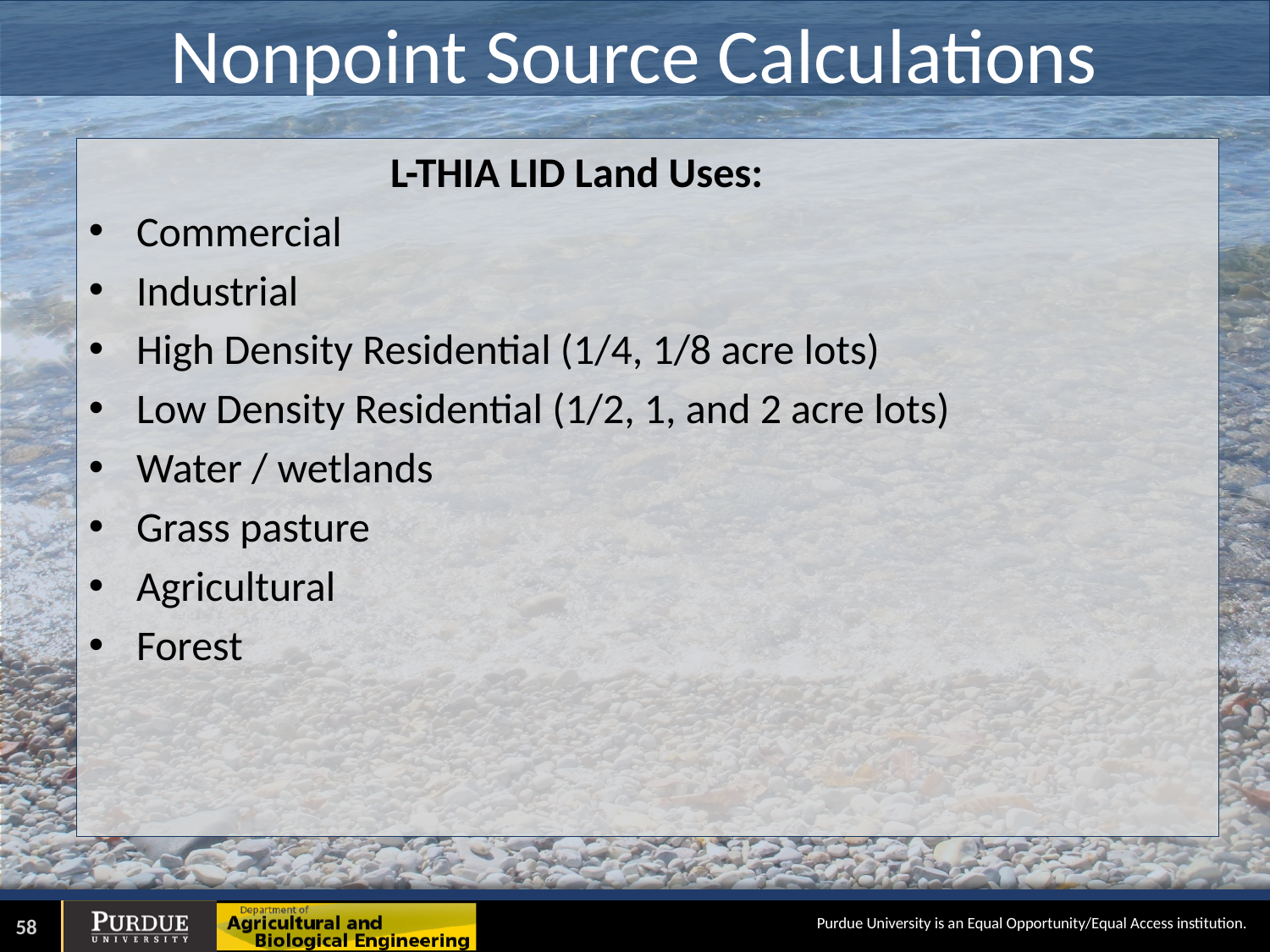

# Nonpoint Source Calculations
			L-THIA LID Land Uses:
Commercial
Industrial
High Density Residential (1/4, 1/8 acre lots)
Low Density Residential (1/2, 1, and 2 acre lots)
Water / wetlands
Grass pasture
Agricultural
Forest

58